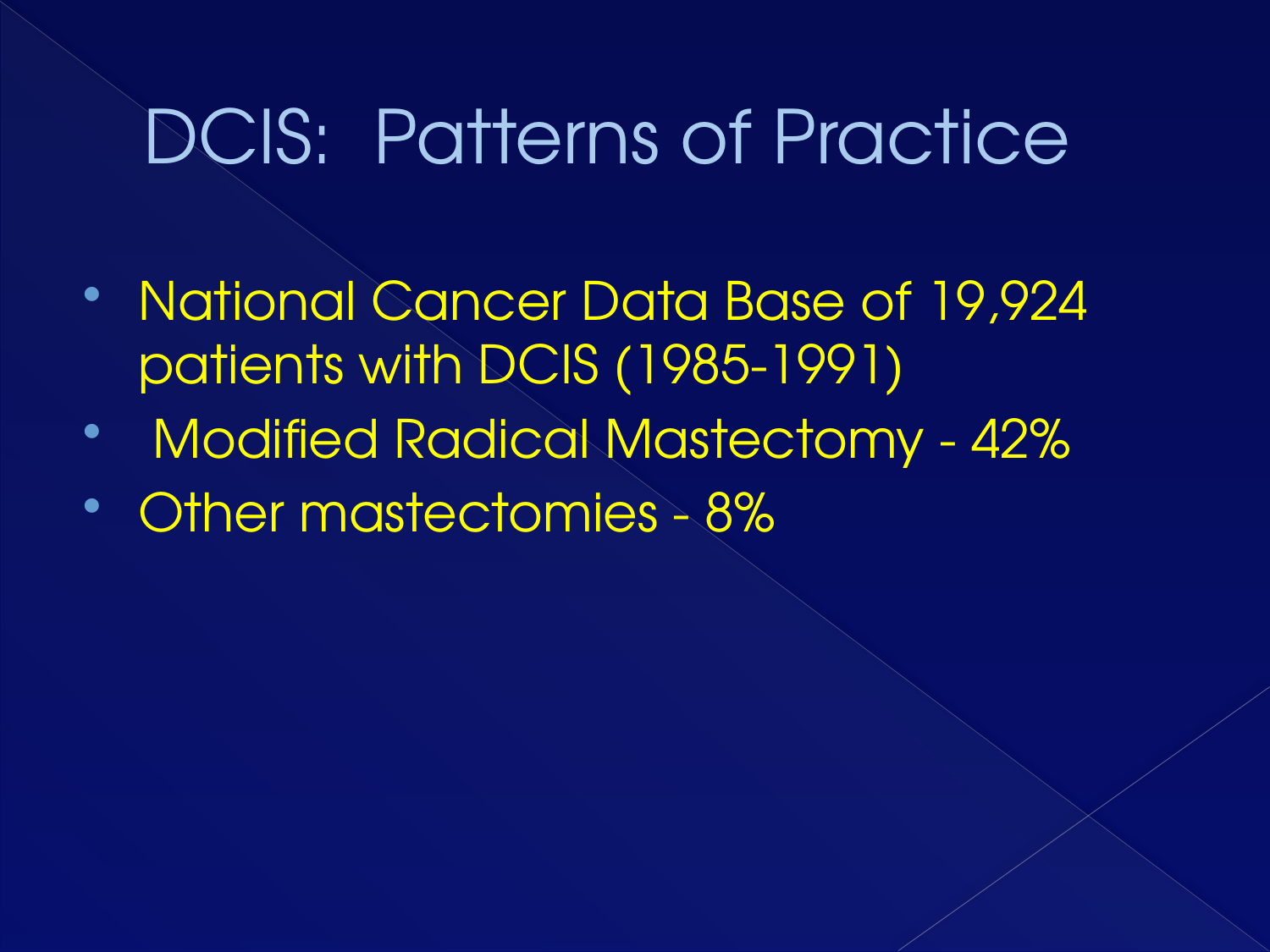

# DCIS:  Patterns of Practice
National Cancer Data Base of 19,924 patients with DCIS (1985-1991)
 Modified Radical Mastectomy - 42%
Other mastectomies - 8%